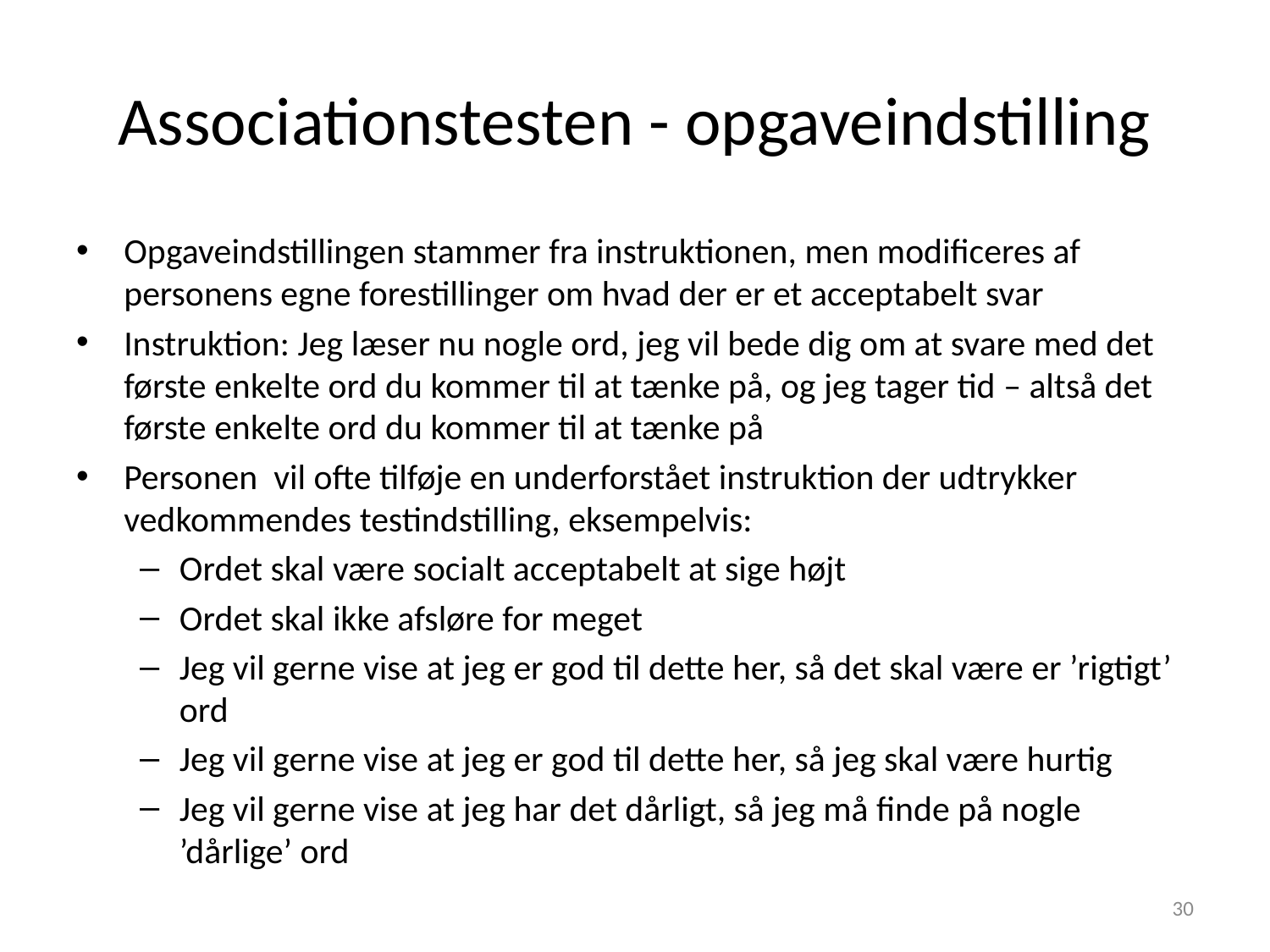

# Associationstesten - opgaveindstilling
Opgaveindstillingen stammer fra instruktionen, men modificeres af personens egne forestillinger om hvad der er et acceptabelt svar
Instruktion: Jeg læser nu nogle ord, jeg vil bede dig om at svare med det første enkelte ord du kommer til at tænke på, og jeg tager tid – altså det første enkelte ord du kommer til at tænke på
Personen  vil ofte tilføje en underforstået instruktion der udtrykker vedkommendes testindstilling, eksempelvis:
Ordet skal være socialt acceptabelt at sige højt
Ordet skal ikke afsløre for meget
Jeg vil gerne vise at jeg er god til dette her, så det skal være er ’rigtigt’ ord
Jeg vil gerne vise at jeg er god til dette her, så jeg skal være hurtig
Jeg vil gerne vise at jeg har det dårligt, så jeg må finde på nogle ’dårlige’ ord
30